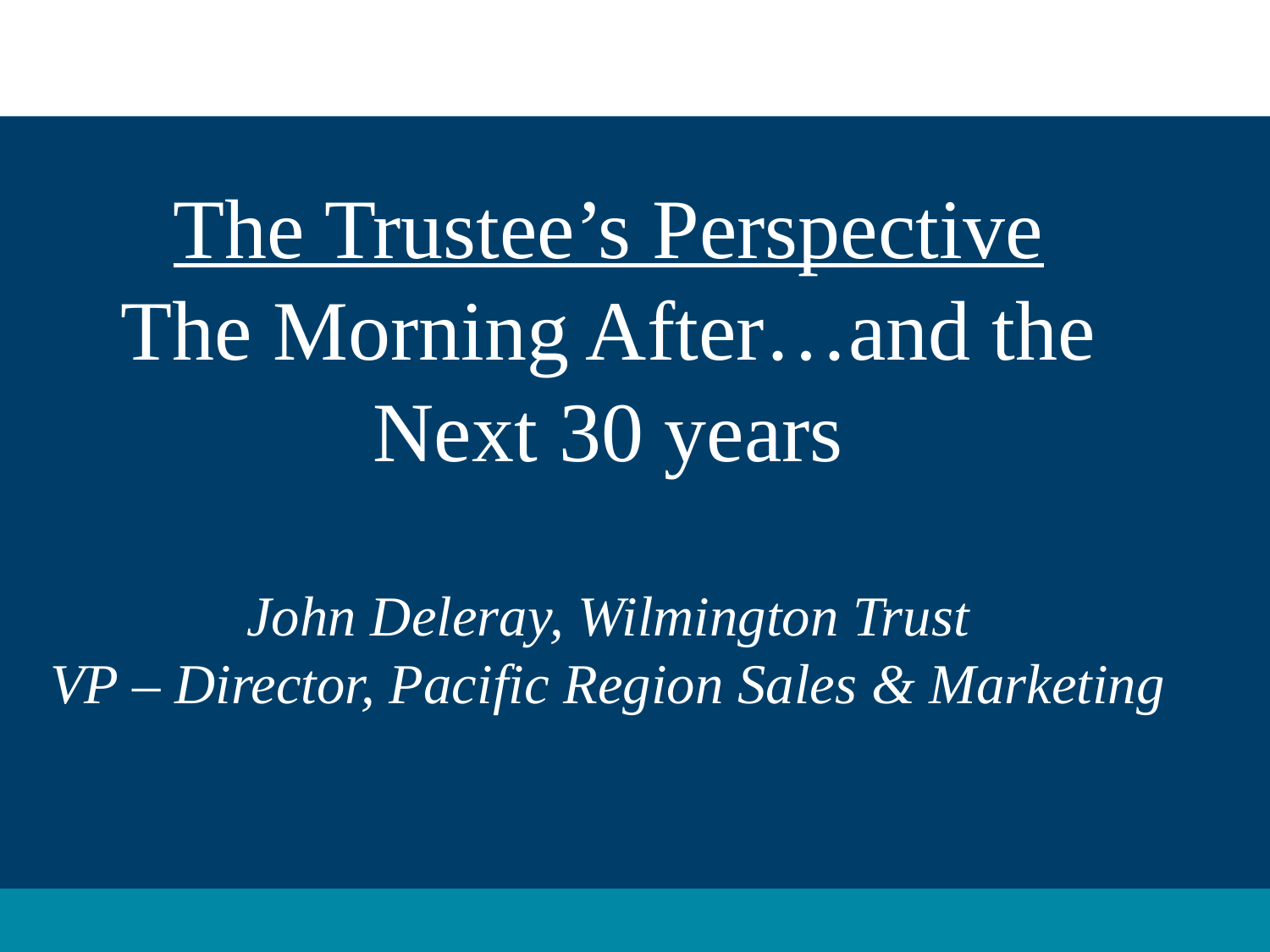

The Trustee’s Perspective
The Morning After…and the
Next 30 years

John Deleray, Wilmington Trust
VP – Director, Pacific Region Sales & Marketing